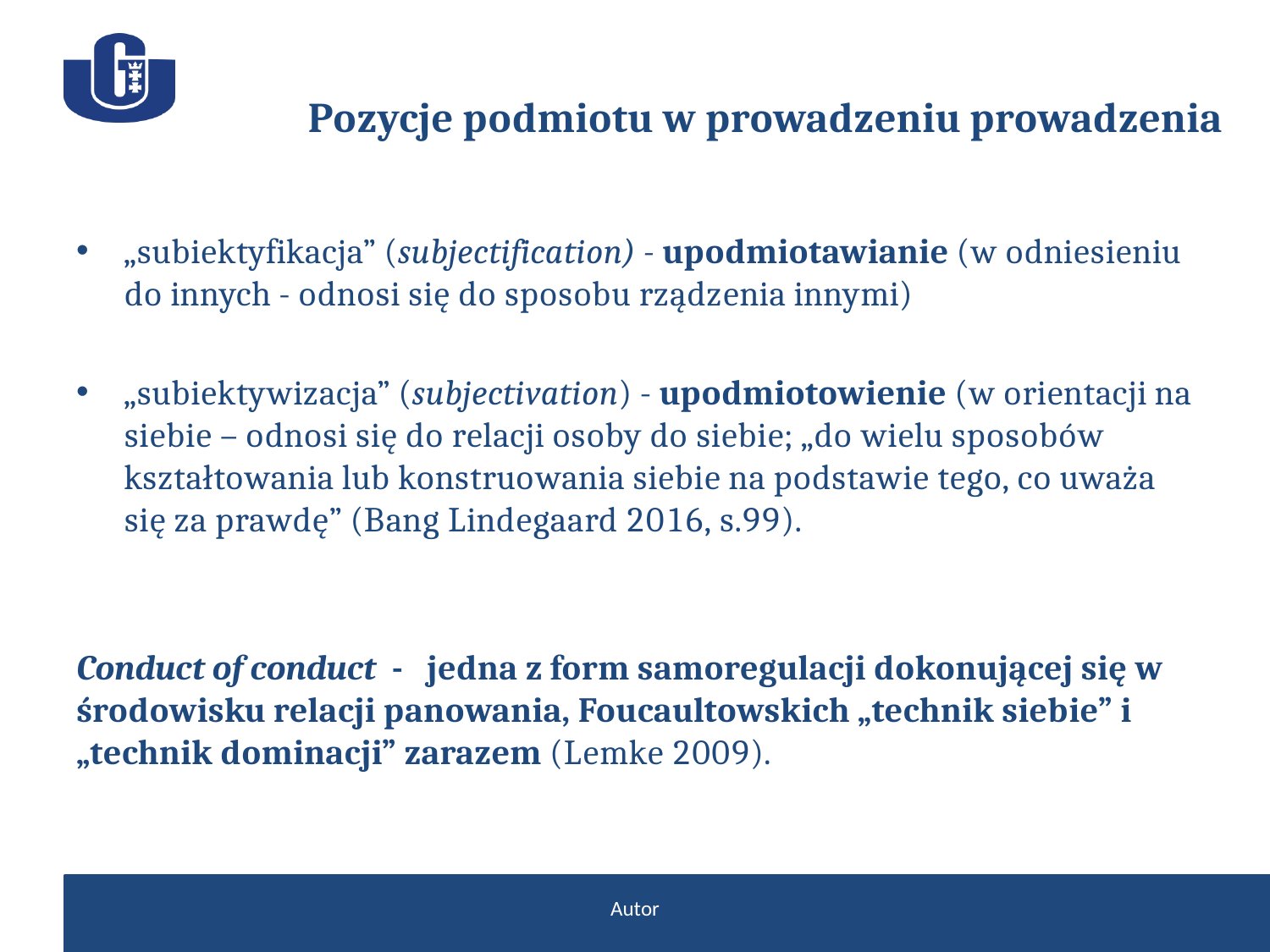

# Pozycje podmiotu w prowadzeniu prowadzenia
„subiektyfikacja” (subjectification) - upodmiotawianie (w odniesieniu do innych - odnosi się do sposobu rządzenia innymi)

„subiektywizacja” (subjectivation) - upodmiotowienie (w orientacji na siebie – odnosi się do relacji osoby do siebie; „do wielu sposobów kształtowania lub konstruowania siebie na podstawie tego, co uważa się za prawdę” (Bang Lindegaard 2016, s.99).

Conduct of conduct  -   jedna z form samoregulacji dokonującej się w środowisku relacji panowania, Foucaultowskich „technik siebie” i „technik dominacji” zarazem (Lemke 2009).

Autor